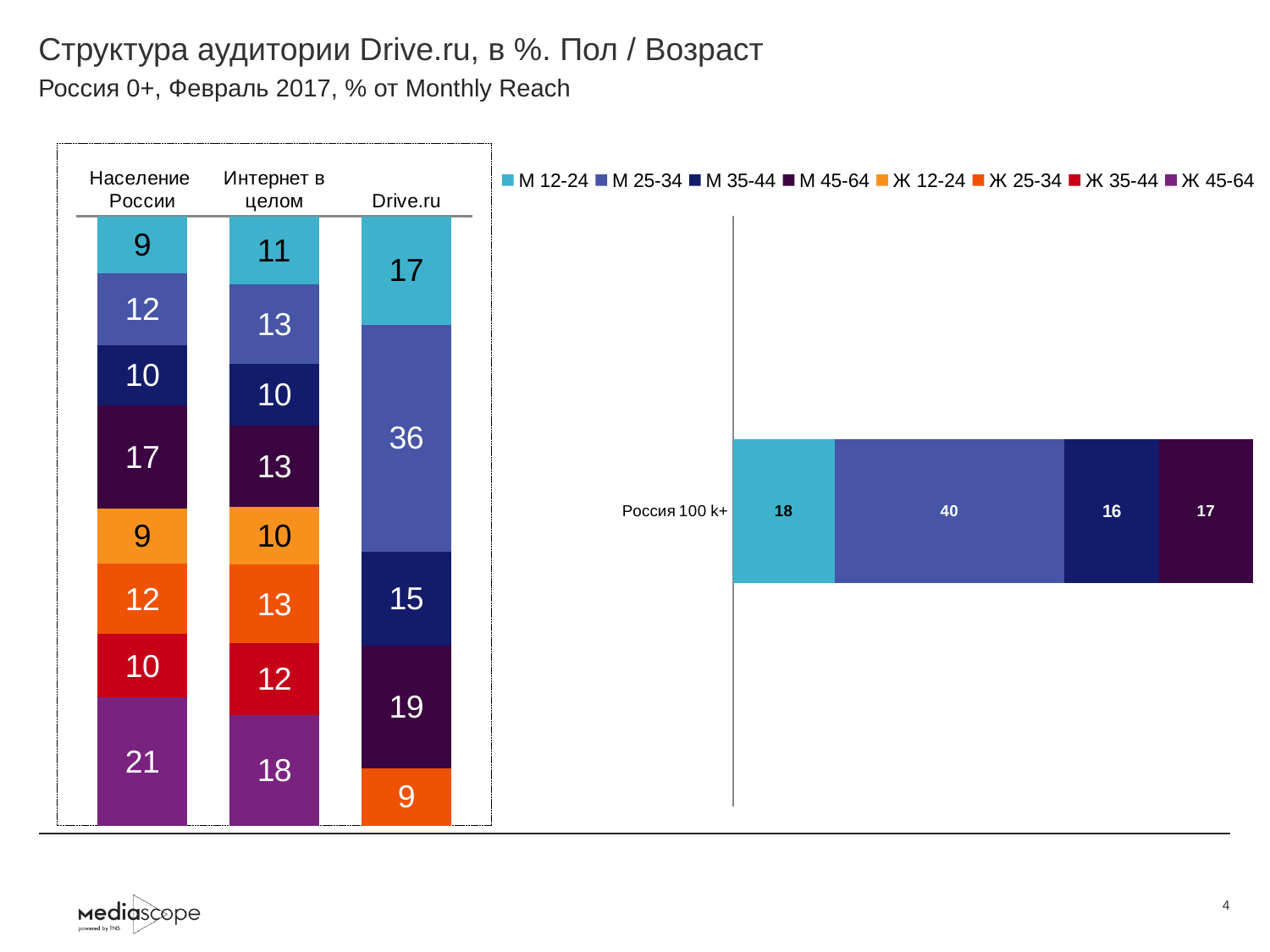

# Структура аудитории Drive.ru, в %. Пол / Возраст
Россия 0+, Февраль 2017, % от Monthly Reach

### Chart

| Category | М 12-24 | М 25-34 | М 35-44 | М 45-64 | Ж 12-24 | Ж 25-34 | Ж 35-44 | Ж 45-64 |
|---|---|---|---|---|---|---|---|---|
| Население  России | 9.4 | 11.8 | 9.8 | 17.0 | 9.0 | 11.6 | 10.4 | 21.0 |
| Интернет в целом | 11.2 | 13.0 | 10.2 | 13.3 | 9.5 | 13.0 | 11.7 | 18.2 |
| Drive.ru | 17.0 | 35.6 | 14.8 | 19.2 | None | 9.0 | None | None |

### Chart

| Category | М 12-24 | М 25-34 | М 35-44 | М 45-64 | Ж 12-24 | Ж 25-34 | Ж 35-44 | Ж 45-64 |
|---|---|---|---|---|---|---|---|---|
| Россия 100 k+ | 17.7 | 40.1 | 16.4 | 16.5 | None | None | None | None |
4